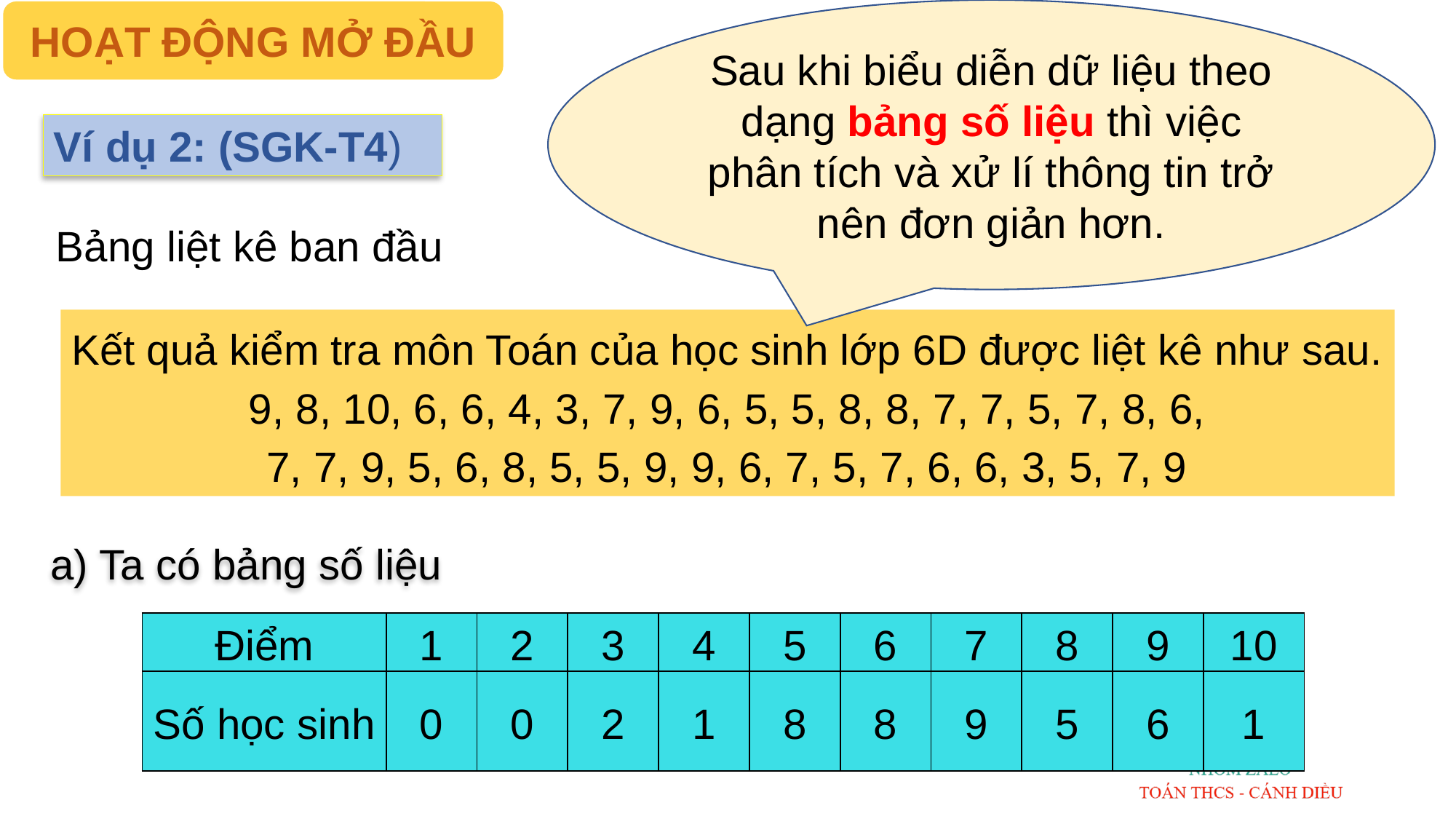

Sau khi biểu diễn dữ liệu theo dạng bảng số liệu thì việc phân tích và xử lí thông tin trở nên đơn giản hơn.
HOẠT ĐỘNG MỞ ĐẦU
.
Ví dụ 2: (SGK-T4)
Bảng liệt kê ban đầu
Kết quả kiểm tra môn Toán của học sinh lớp 6D được liệt kê như sau.
9, 8, 10, 6, 6, 4, 3, 7, 9, 6, 5, 5, 8, 8, 7, 7, 5, 7, 8, 6,
7, 7, 9, 5, 6, 8, 5, 5, 9, 9, 6, 7, 5, 7, 6, 6, 3, 5, 7, 9
a) Ta có bảng số liệu
| Điểm | 1 | 2 | 3 | 4 | 5 | 6 | 7 | 8 | 9 | 10 |
| --- | --- | --- | --- | --- | --- | --- | --- | --- | --- | --- |
| Số học sinh | 0 | 0 | 2 | 1 | 8 | 8 | 9 | 5 | 6 | 1 |